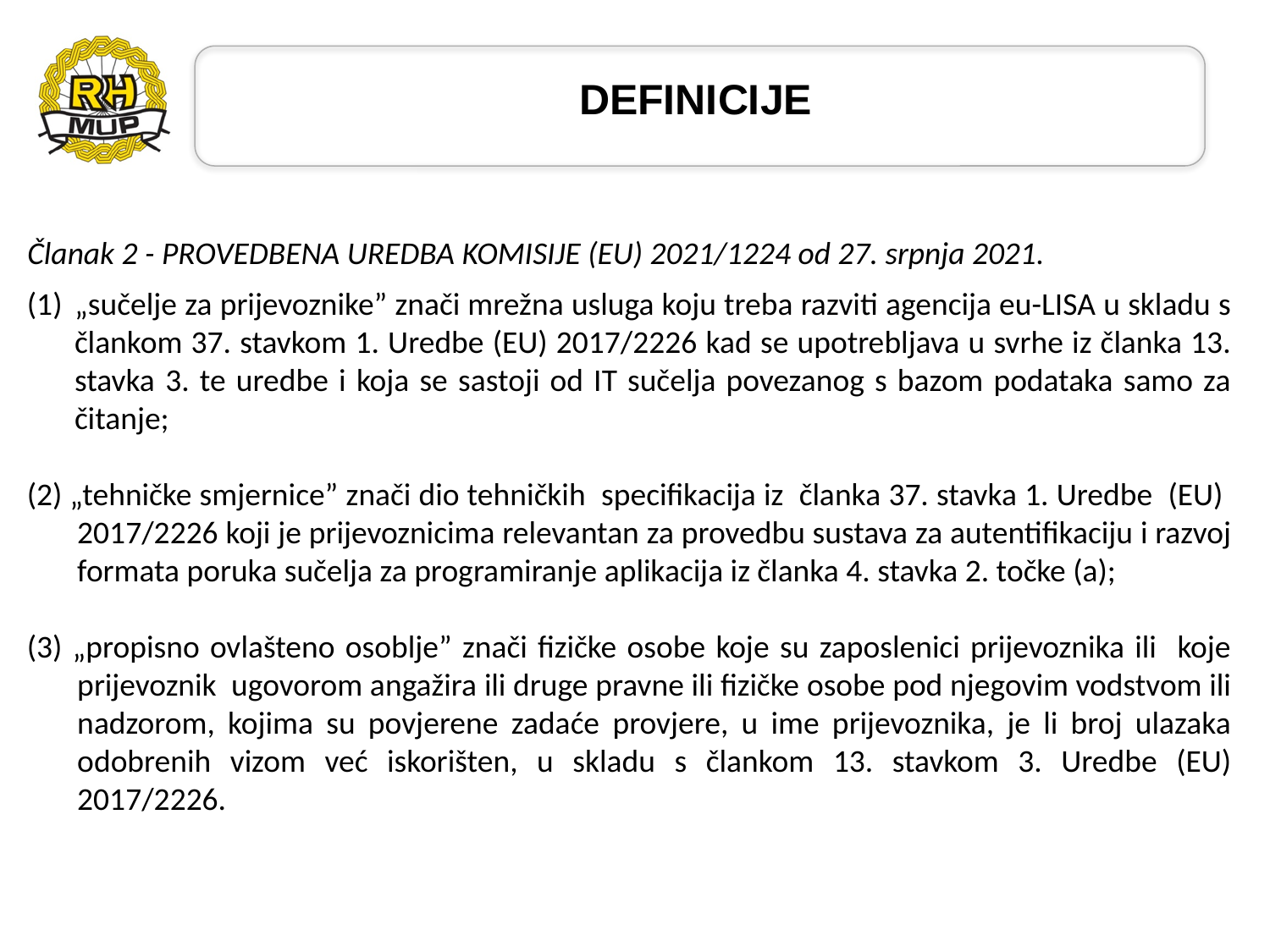

# DEFINICIJE
Članak 2 - PROVEDBENA UREDBA KOMISIJE (EU) 2021/1224 оd 27. srpnja 2021.
„sučelje za prijevoznike” znači mrežna usluga koju treba razviti agencija eu-LISA u skladu s člankom 37. stavkom 1. Uredbe (EU) 2017/2226 kad se upotrebljava u svrhe iz članka 13. stavka 3. te uredbe i koja se sastoji od IT sučelja povezanog s bazom podataka samo za čitanje;

(2) „tehničke smjernice” znači dio tehničkih  specifikacija iz  članka 37. stavka 1. Uredbe  (EU)  2017/2226 koji je prijevoznicima relevantan za provedbu sustava za autentifikaciju i razvoj formata poruka sučelja za programiranje aplikacija iz članka 4. stavka 2. točke (a);

(3) „propisno ovlašteno osoblje” znači fizičke osobe koje su zaposlenici prijevoznika ili  koje prijevoznik  ugovorom angažira ili druge pravne ili fizičke osobe pod njegovim vodstvom ili nadzorom, kojima su povjerene zadaće provjere, u ime prijevoznika, je li broj ulazaka odobrenih vizom već iskorišten, u skladu s člankom 13. stavkom 3. Uredbe (EU) 2017/2226.